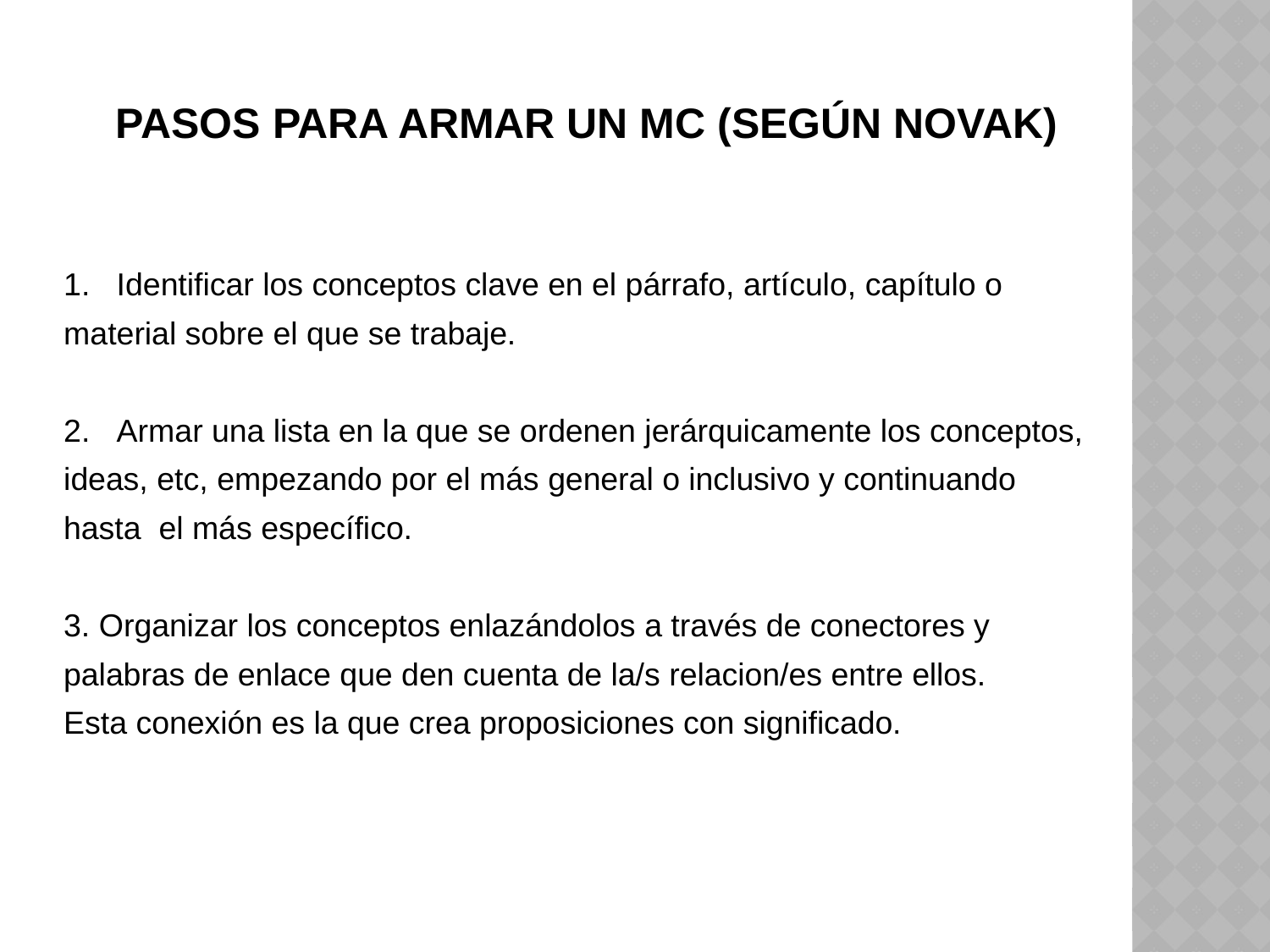

# Pasos para armar un MC (según Novak)
Identificar los conceptos clave en el párrafo, artículo, capítulo o
material sobre el que se trabaje.

Armar una lista en la que se ordenen jerárquicamente los conceptos,
ideas, etc, empezando por el más general o inclusivo y continuando
hasta  el más específico.

3. Organizar los conceptos enlazándolos a través de conectores y
palabras de enlace que den cuenta de la/s relacion/es entre ellos.
Esta conexión es la que crea proposiciones con significado.